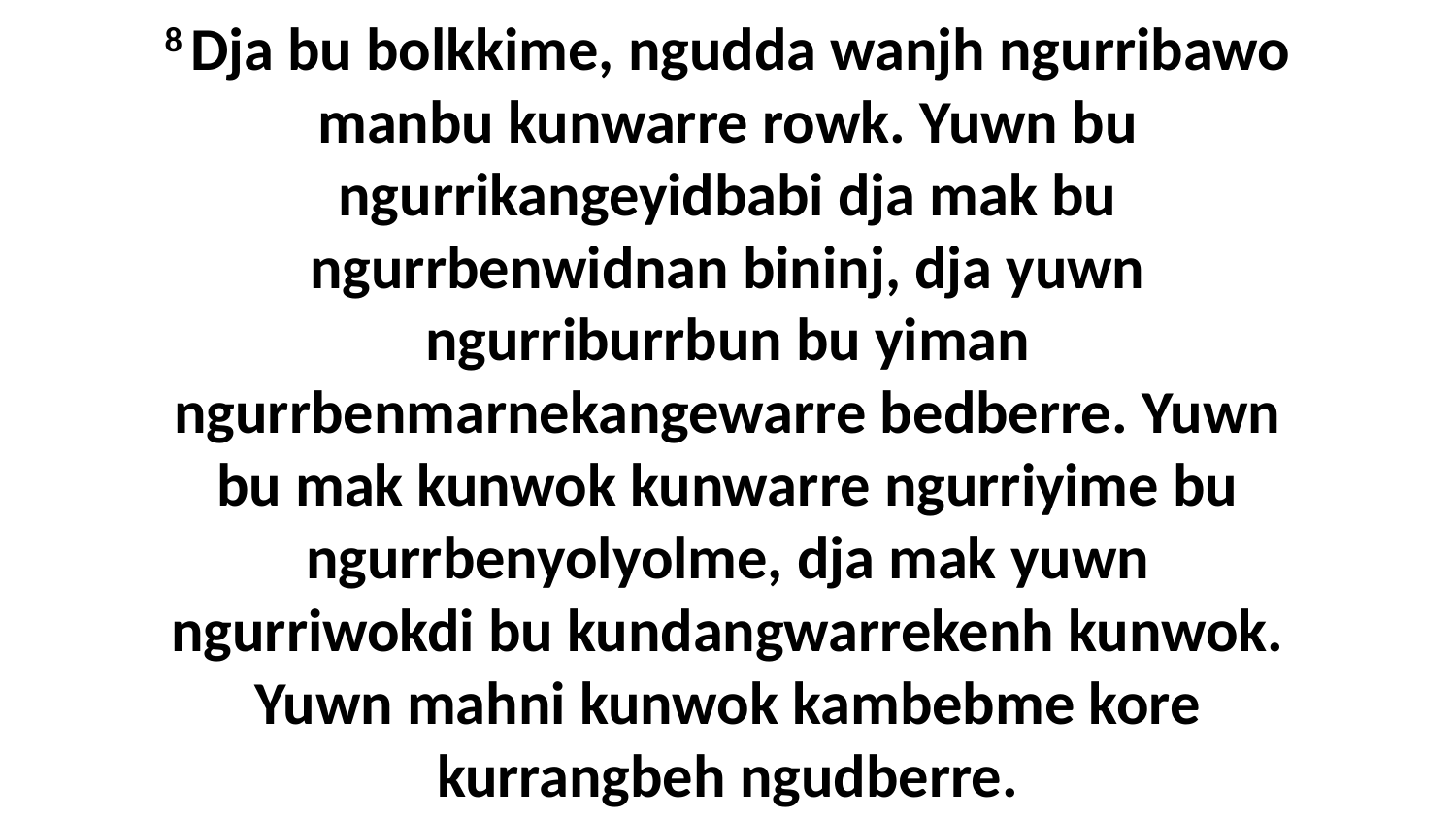

8 Dja bu bolkkime, ngudda wanjh ngurribawo manbu kunwarre rowk. Yuwn bu ngurrikangeyidbabi dja mak bu ngurrbenwidnan bininj, dja yuwn ngurriburrbun bu yiman ngurrbenmarnekangewarre bedberre. Yuwn bu mak kunwok kunwarre ngurriyime bu ngurrbenyolyolme, dja mak yuwn ngurriwokdi bu kundangwarrekenh kunwok. Yuwn mahni kunwok kambebme kore kurrangbeh ngudberre.